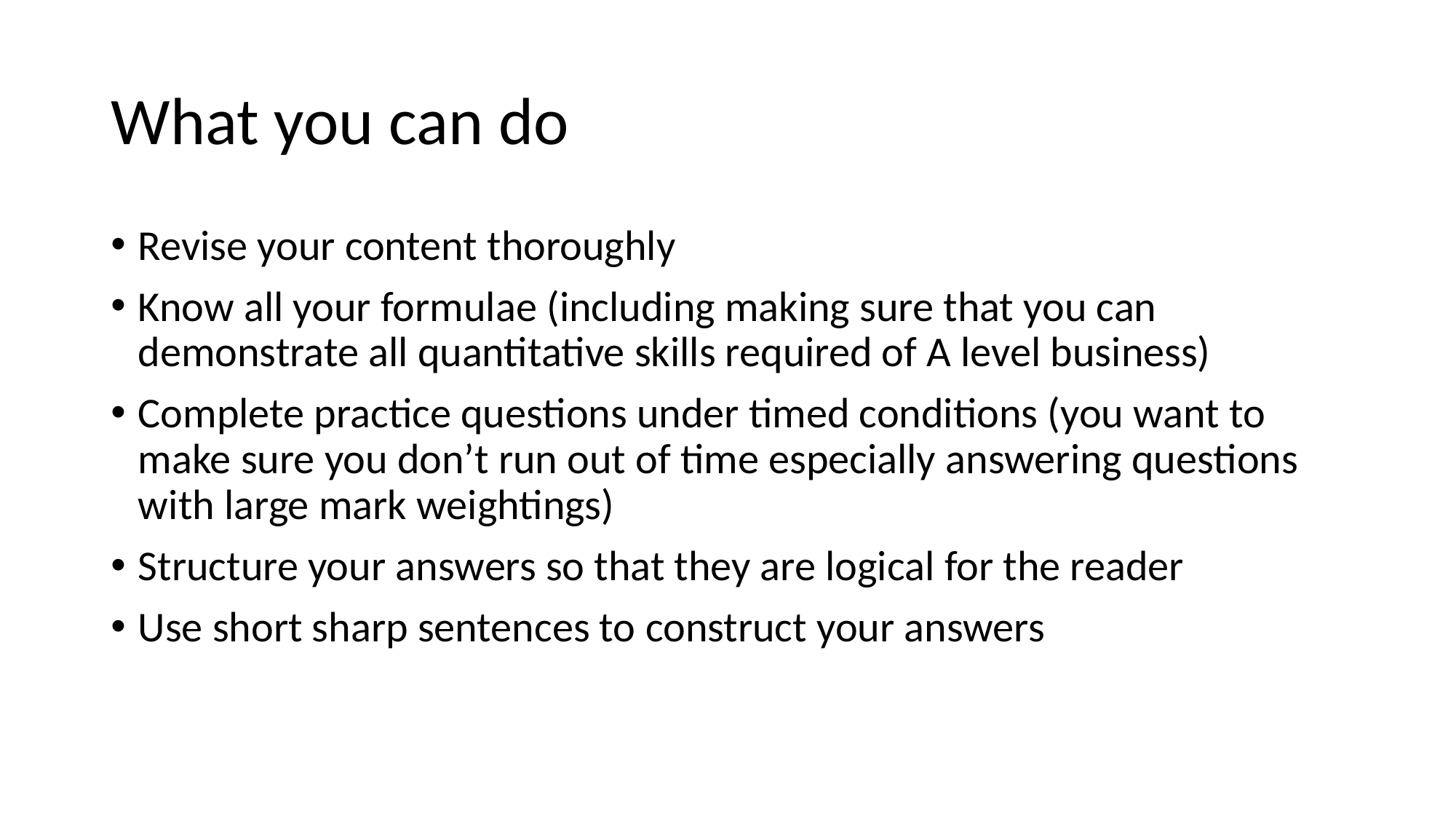

# What you can do
Revise your content thoroughly
Know all your formulae (including making sure that you can demonstrate all quantitative skills required of A level business)
Complete practice questions under timed conditions (you want to make sure you don’t run out of time especially answering questions with large mark weightings)
Structure your answers so that they are logical for the reader
Use short sharp sentences to construct your answers